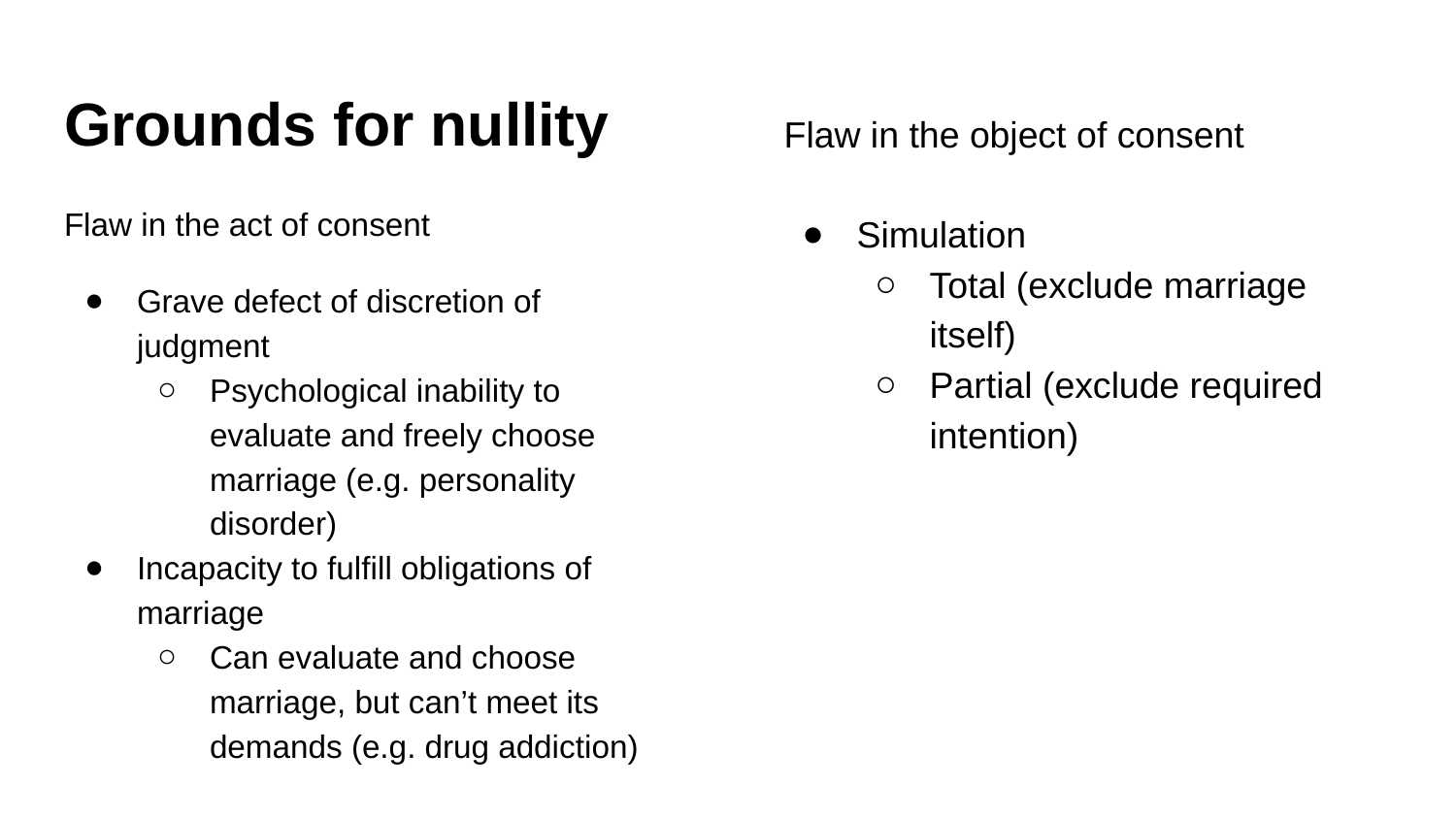

# Grounds for nullity
Flaw in the object of consent

Simulation
Total (exclude marriage itself)
Partial (exclude required intention)
Flaw in the act of consent
Grave defect of discretion of judgment
Psychological inability to evaluate and freely choose marriage (e.g. personality disorder)
Incapacity to fulfill obligations of marriage
Can evaluate and choose marriage, but can’t meet its demands (e.g. drug addiction)